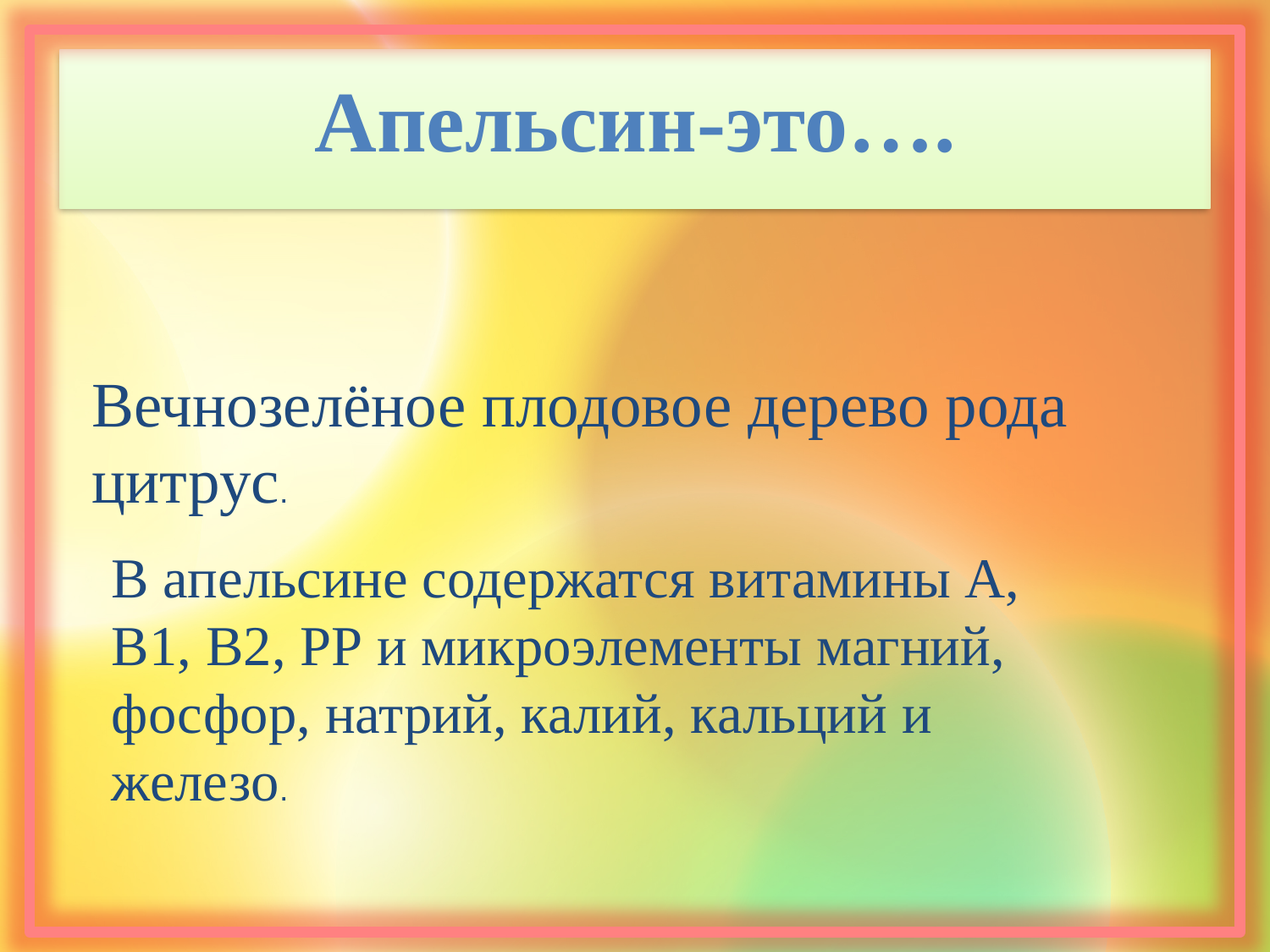

# Апельсин-это….

Вечнозелёное плодовое дерево рода цитрус.

В апельсине содержатся витамины А, В1, В2, РР и микроэлементы магний, фосфор, натрий, калий, кальций и железо.